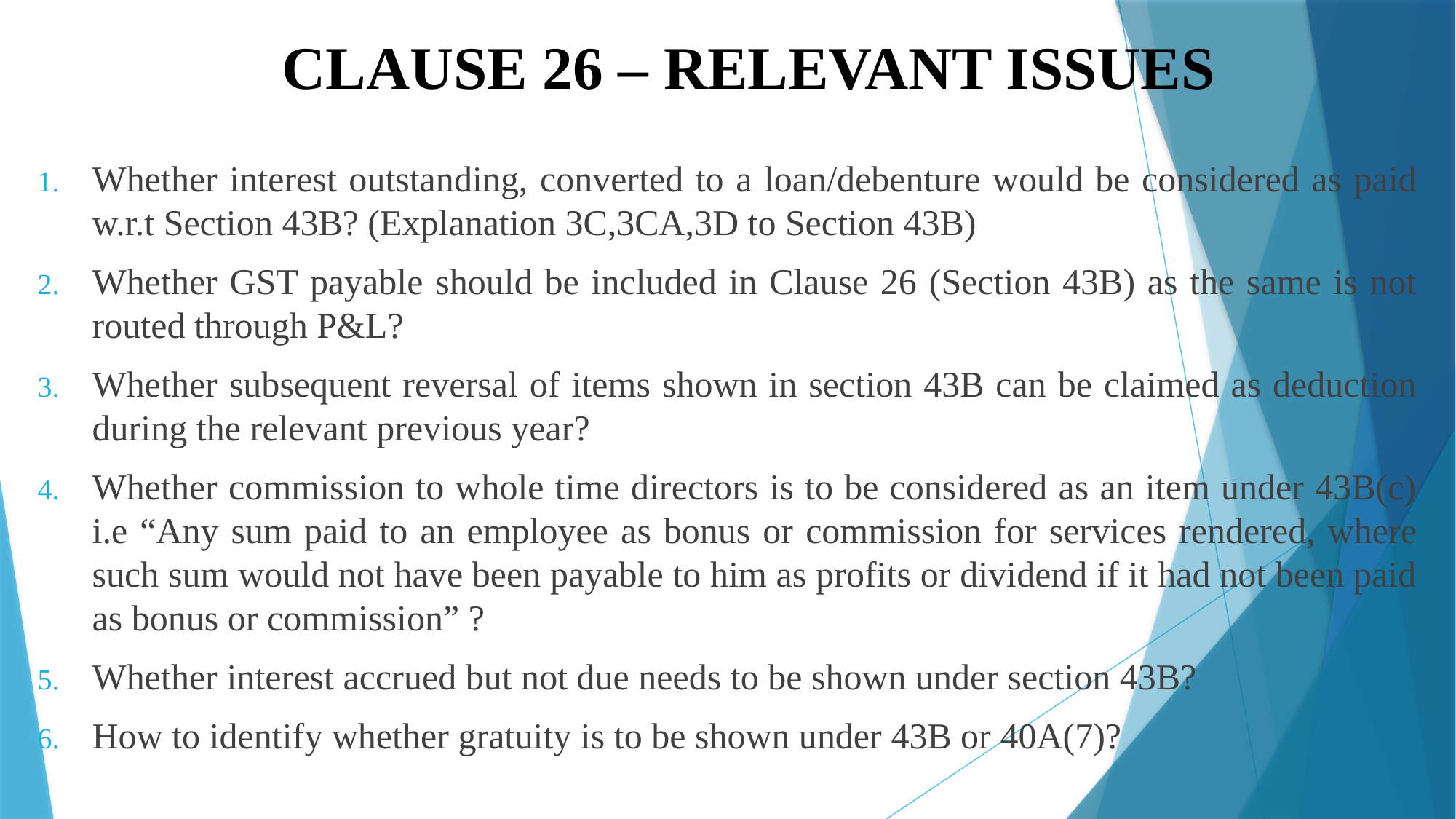

# CLAUSE 26 – RELEVANT ISSUES
Whether interest outstanding, converted to a loan/debenture would be considered as paid w.r.t Section 43B? (Explanation 3C,3CA,3D to Section 43B)
Whether GST payable should be included in Clause 26 (Section 43B) as the same is not routed through P&L?
Whether subsequent reversal of items shown in section 43B can be claimed as deduction during the relevant previous year?
Whether commission to whole time directors is to be considered as an item under 43B(c) i.e “Any sum paid to an employee as bonus or commission for services rendered, where such sum would not have been payable to him as profits or dividend if it had not been paid as bonus or commission” ?
Whether interest accrued but not due needs to be shown under section 43B?
How to identify whether gratuity is to be shown under 43B or 40A(7)?